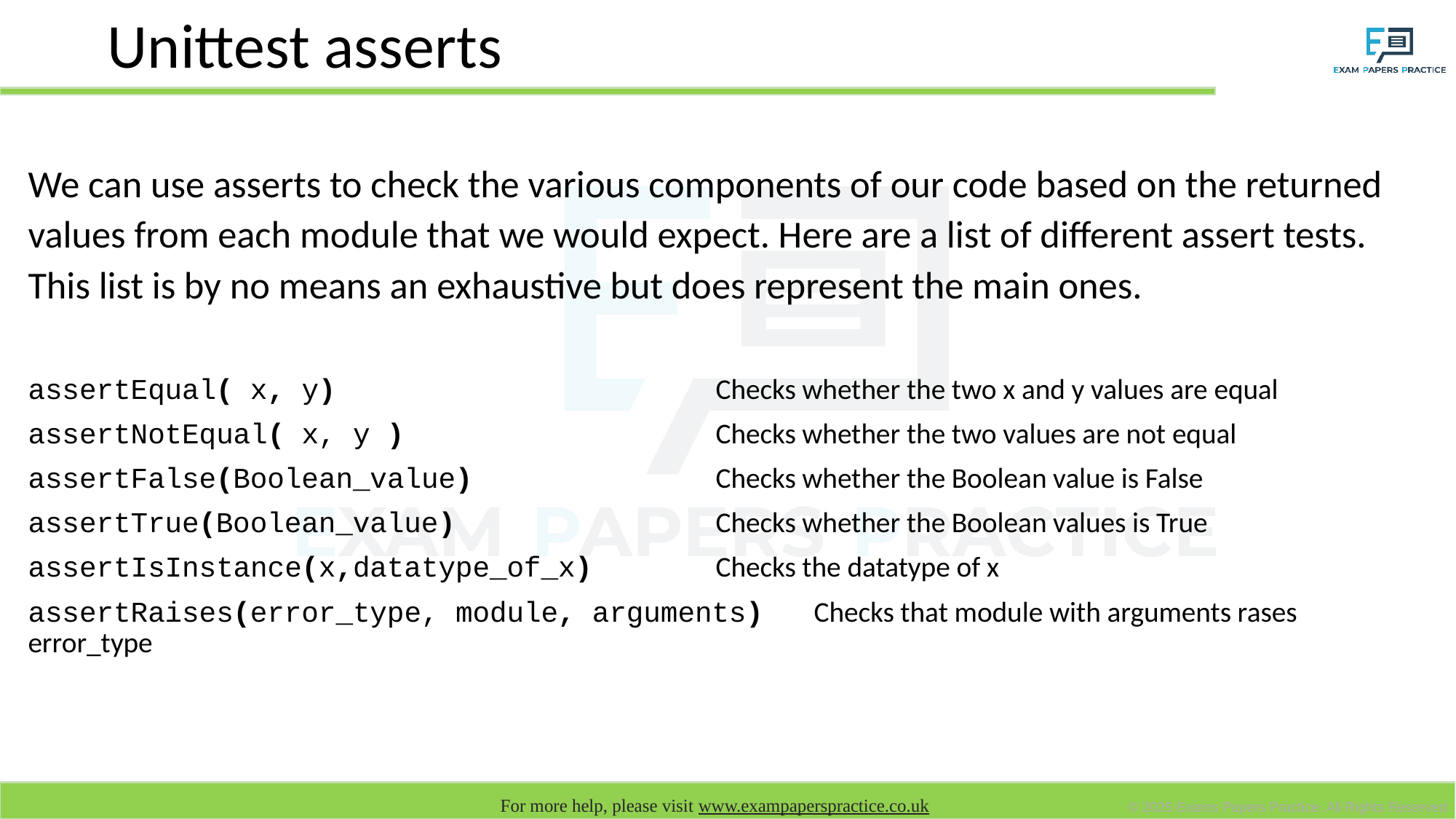

# Unittest asserts
We can use asserts to check the various components of our code based on the returned values from each module that we would expect. Here are a list of different assert tests.  This list is by no means an exhaustive but does represent the main ones.

assertEqual( x, y) 				Checks whether the two x and y values are equal
assertNotEqual( x, y )		 		Checks whether the two values are not equal
assertFalse(Boolean_value)  			Checks whether the Boolean value is False
assertTrue(Boolean_value) 			Checks whether the Boolean values is True
assertIsInstance(x,datatype_of_x)  		Checks the datatype of x
assertRaises(error_type, module, arguments)	Checks that module with arguments rases error_type